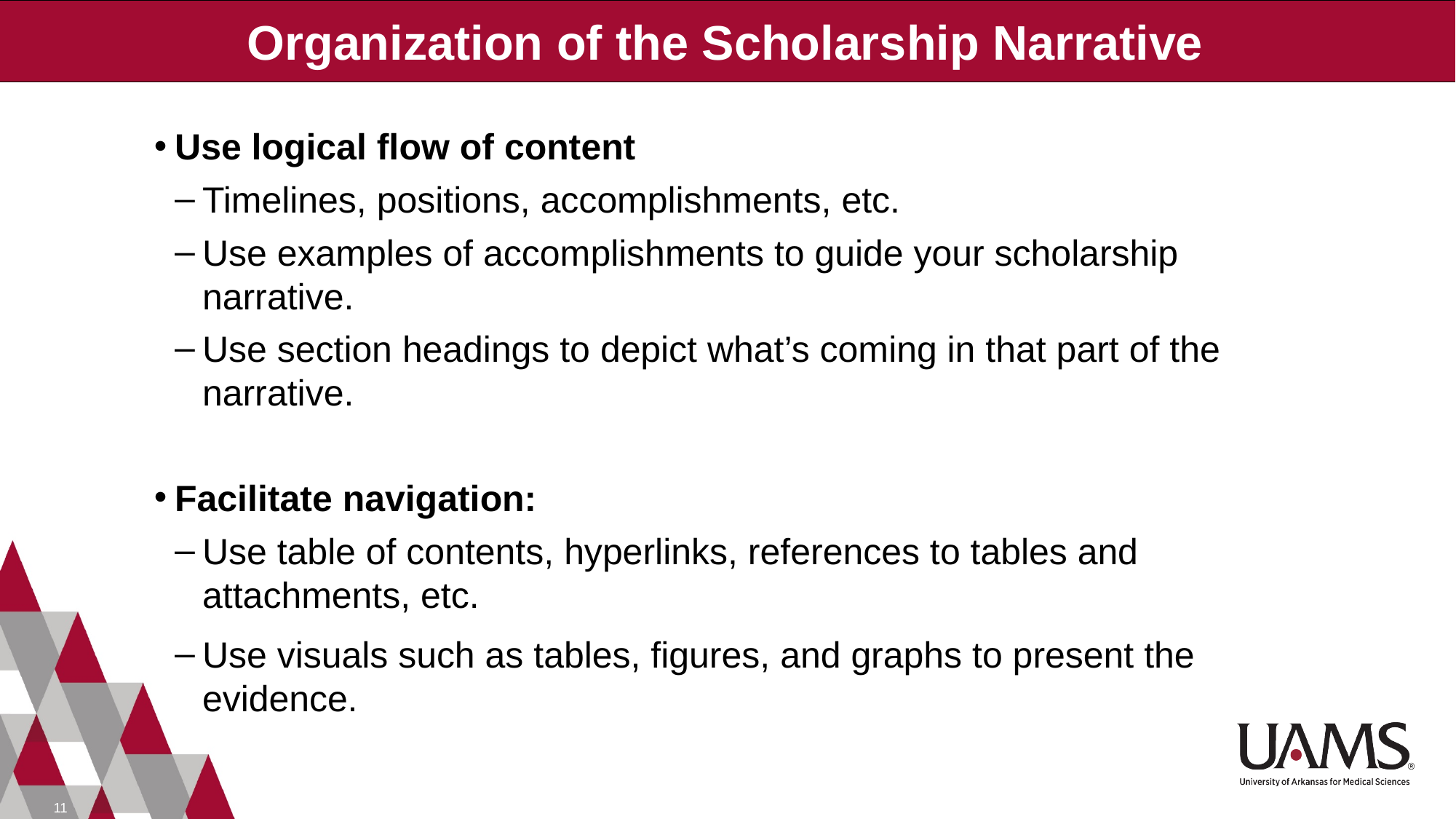

Organization of the Scholarship Narrative
Use logical flow of content
Timelines, positions, accomplishments, etc.
Use examples of accomplishments to guide your scholarship narrative.
Use section headings to depict what’s coming in that part of the narrative.

Facilitate navigation:
Use table of contents, hyperlinks, references to tables and attachments, etc.
Use visuals such as tables, figures, and graphs to present the evidence.